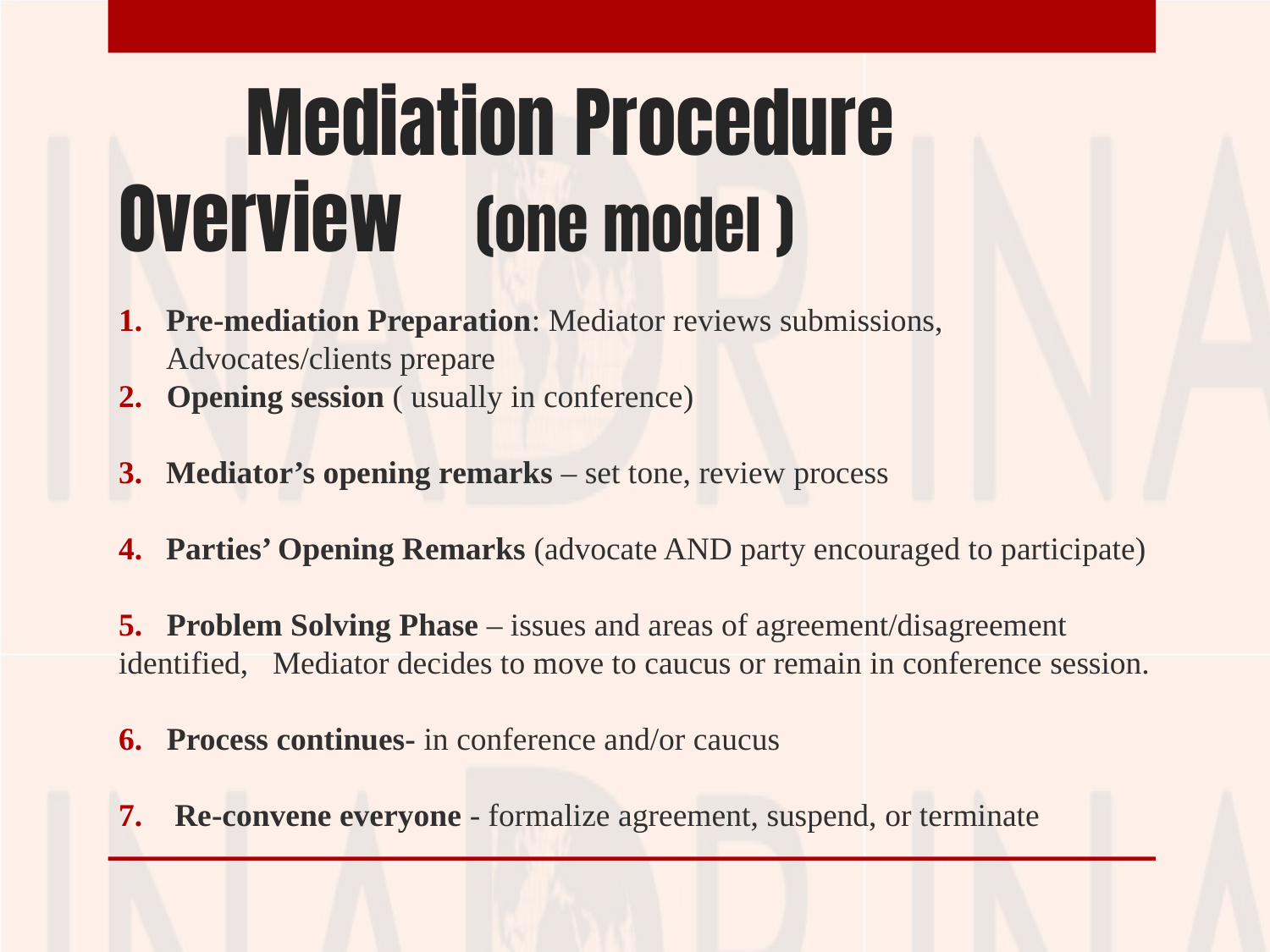

# Mediation Procedure 	Overview    (one model )
Pre-mediation Preparation: Mediator reviews submissions, Advocates/clients prepare
2.   Opening session ( usually in conference)

Mediator’s opening remarks – set tone, review process

Parties’ Opening Remarks (advocate AND party encouraged to participate)

5.   Problem Solving Phase – issues and areas of agreement/disagreement identified,   Mediator decides to move to caucus or remain in conference session.

6.   Process continues- in conference and/or caucus

7.    Re-convene everyone - formalize agreement, suspend, or terminate